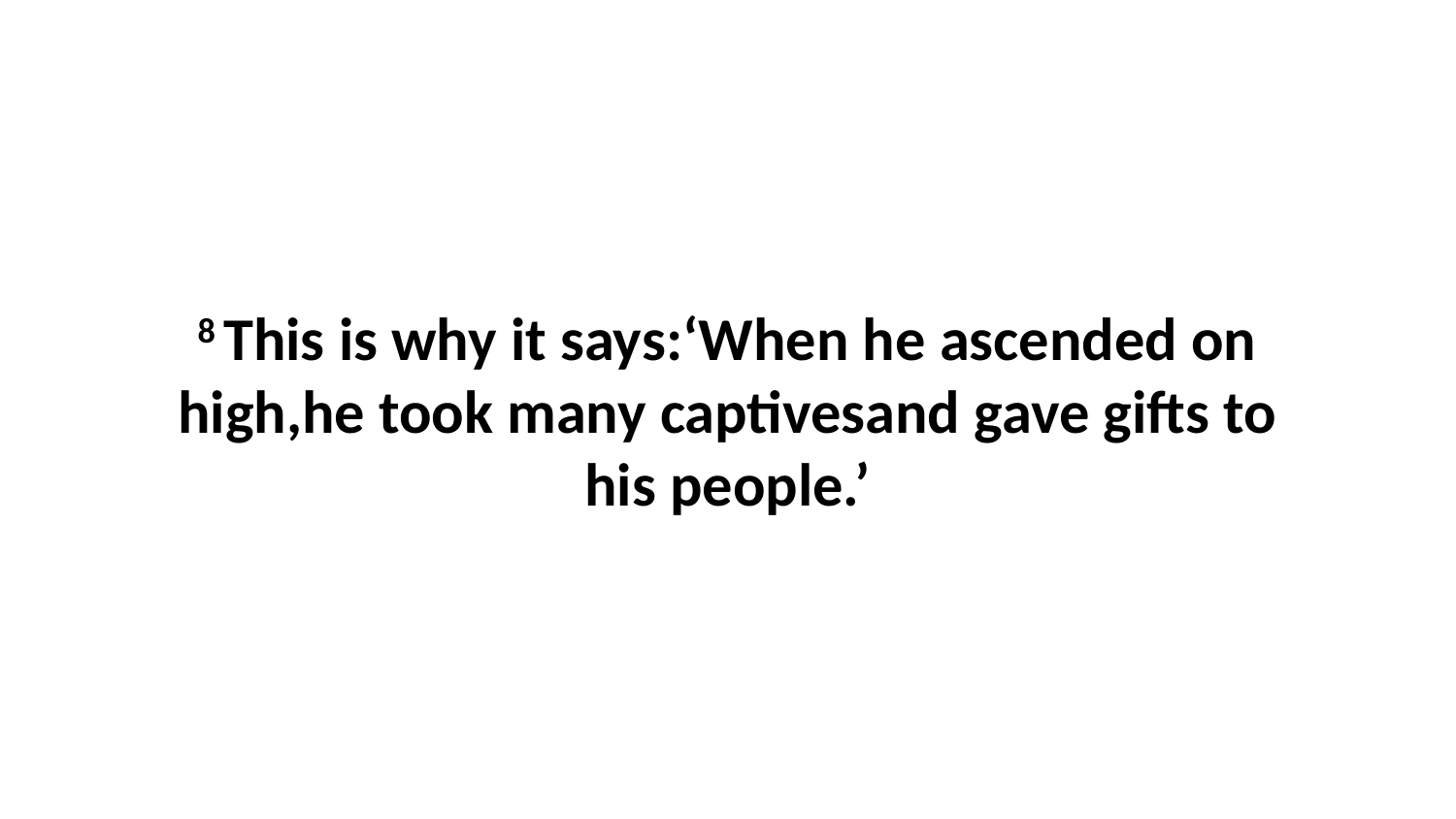

8 This is why it says:‘When he ascended on high,he took many captivesand gave gifts to his people.’